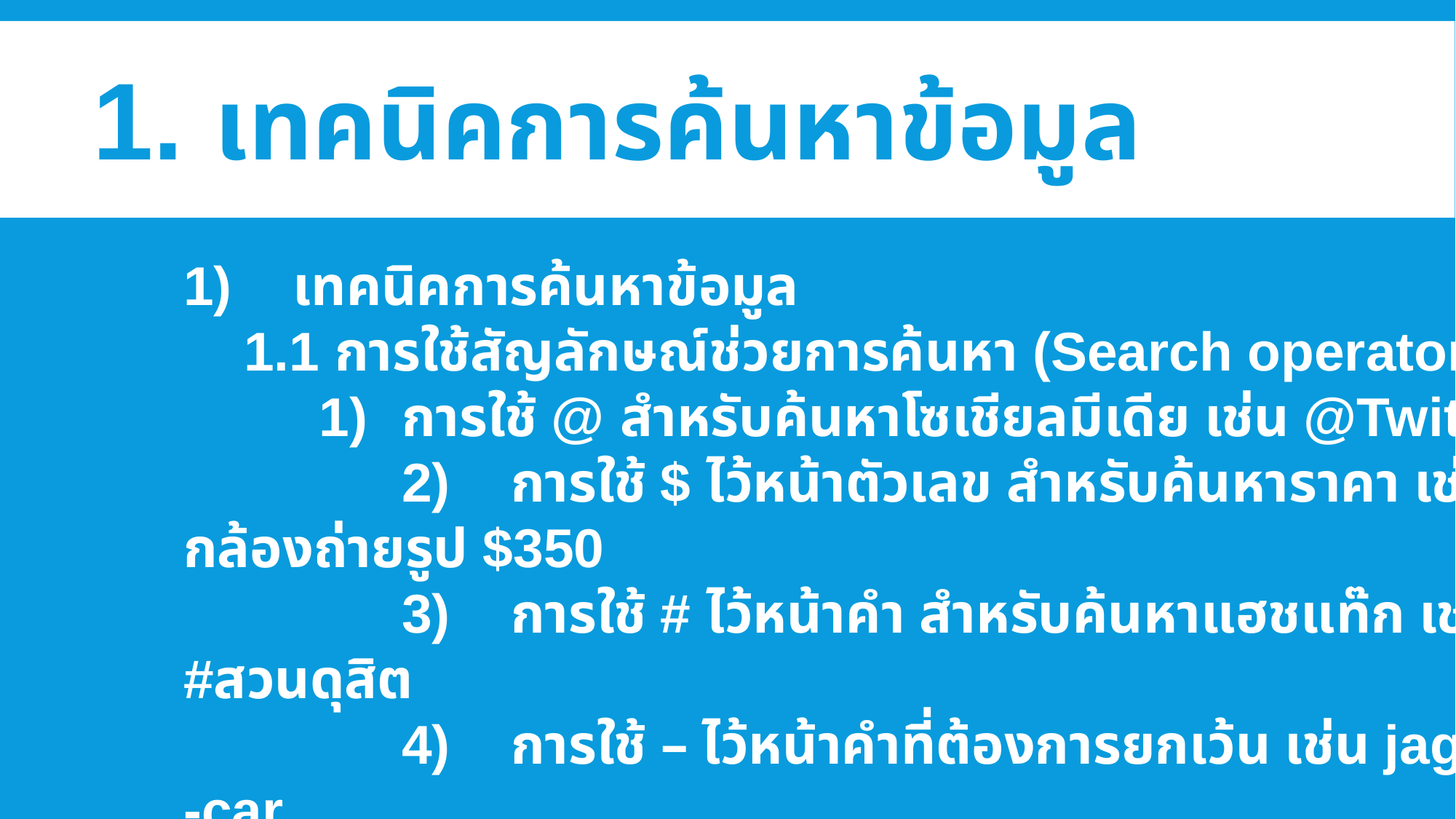

# 1. เทคนิคการค้นหาข้อมูล
1)	เทคนิคการค้นหาข้อมูล
    1.1 การใช้สัญลักษณ์ช่วยการค้นหา (Search operators)
         1) 	การใช้ @ สำหรับค้นหาโซเชียลมีเดีย เช่น @Twitter
		2) 	การใช้ $ ไว้หน้าตัวเลข สำหรับค้นหาราคา เช่น กล้องถ่ายรูป $350
		3) 	การใช้ # ไว้หน้าคำ สำหรับค้นหาแฮชแท๊ก เช่น #สวนดุสิต
		4) 	การใช้ – ไว้หน้าคำที่ต้องการยกเว้น เช่น jaguar -car
		5) 	การใช้ “ ” ครอบคำที่ต้องการค้น เช่น “ตึกที่สูงที่สุด”